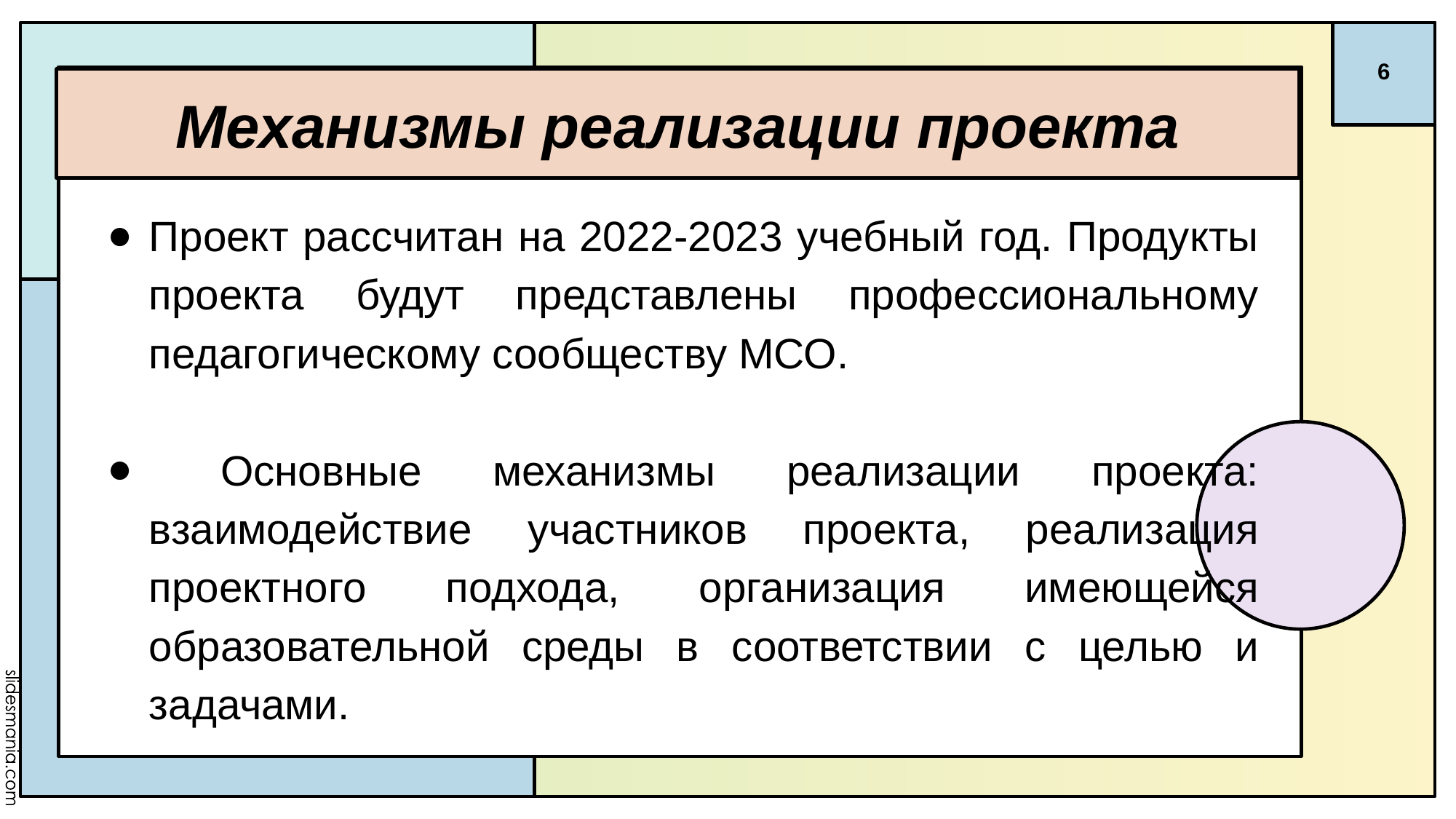

6
# Механизмы реализации проекта
Проект рассчитан на 2022-2023 учебный год. Продукты проекта будут представлены профессиональному педагогическому сообществу МСО.

 Основные механизмы реализации проекта: взаимодействие участников проекта, реализация проектного подхода, организация имеющейся образовательной среды в соответствии с целью и задачами.